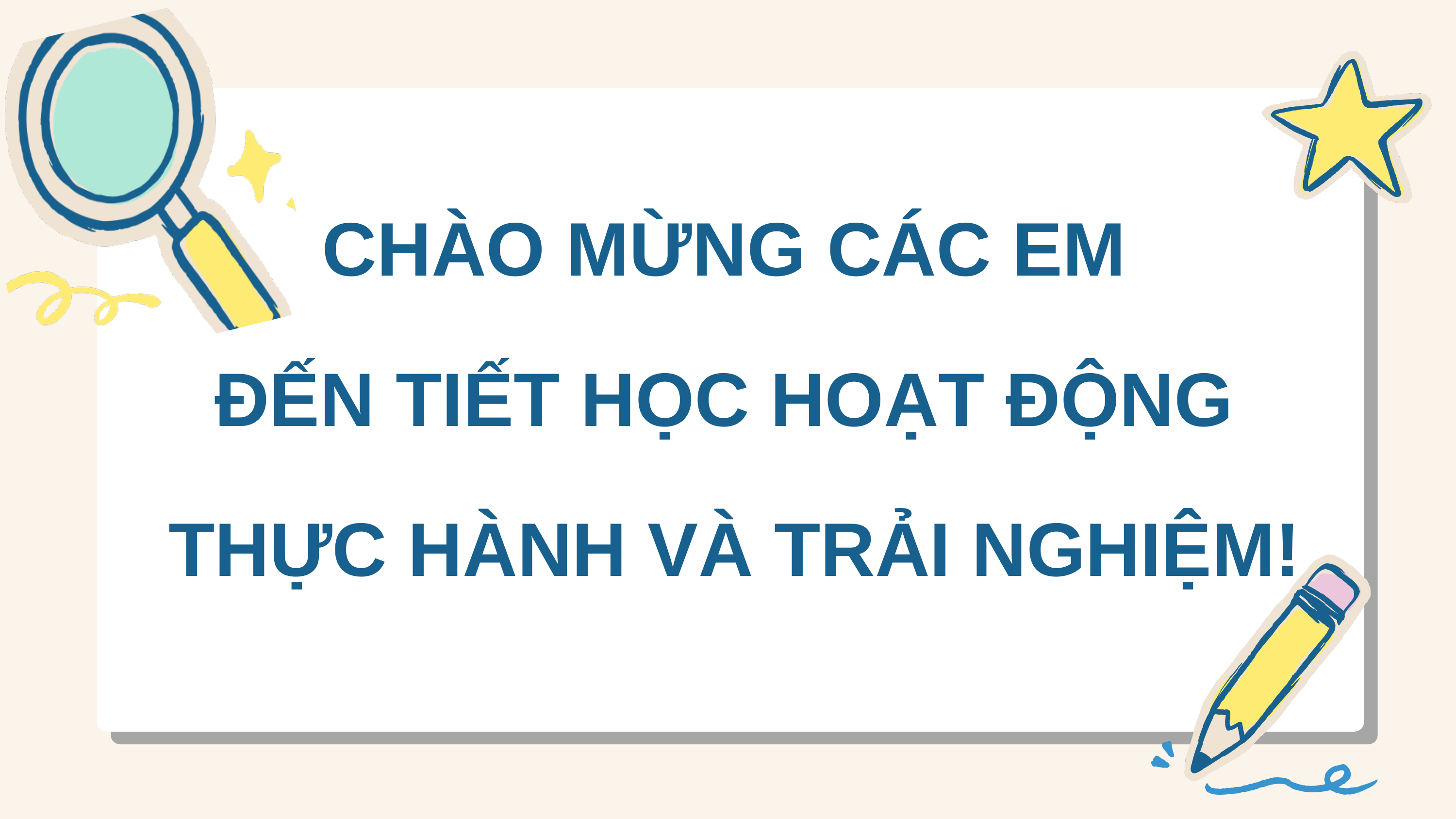

CHÀO MỪNG CÁC EM
ĐẾN TIẾT HỌC HOẠT ĐỘNG
THỰC HÀNH VÀ TRẢI NGHIỆM!